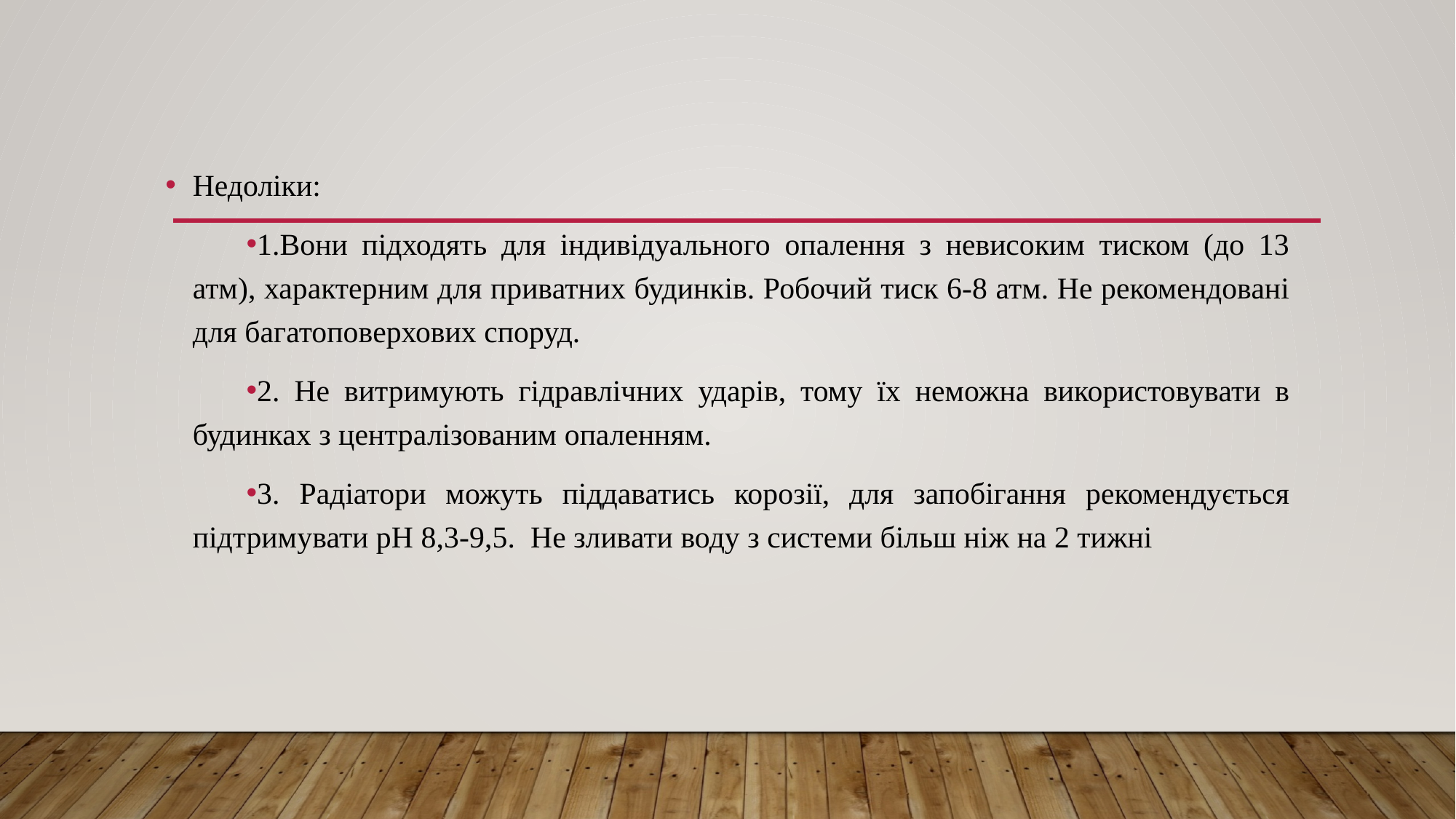

Недоліки:
1.Вони підходять для індивідуального опалення з невисоким тиском (до 13 атм), характерним для приватних будинків. Робочий тиск 6-8 атм. Не рекомендовані для багатоповерхових споруд.
2. Не витримують гідравлічних ударів, тому їх неможна використовувати в будинках з централізованим опаленням.
3. Радіатори можуть піддаватись корозії, для запобігання рекомендується підтримувати рН 8,3-9,5.  Не зливати воду з системи більш ніж на 2 тижні